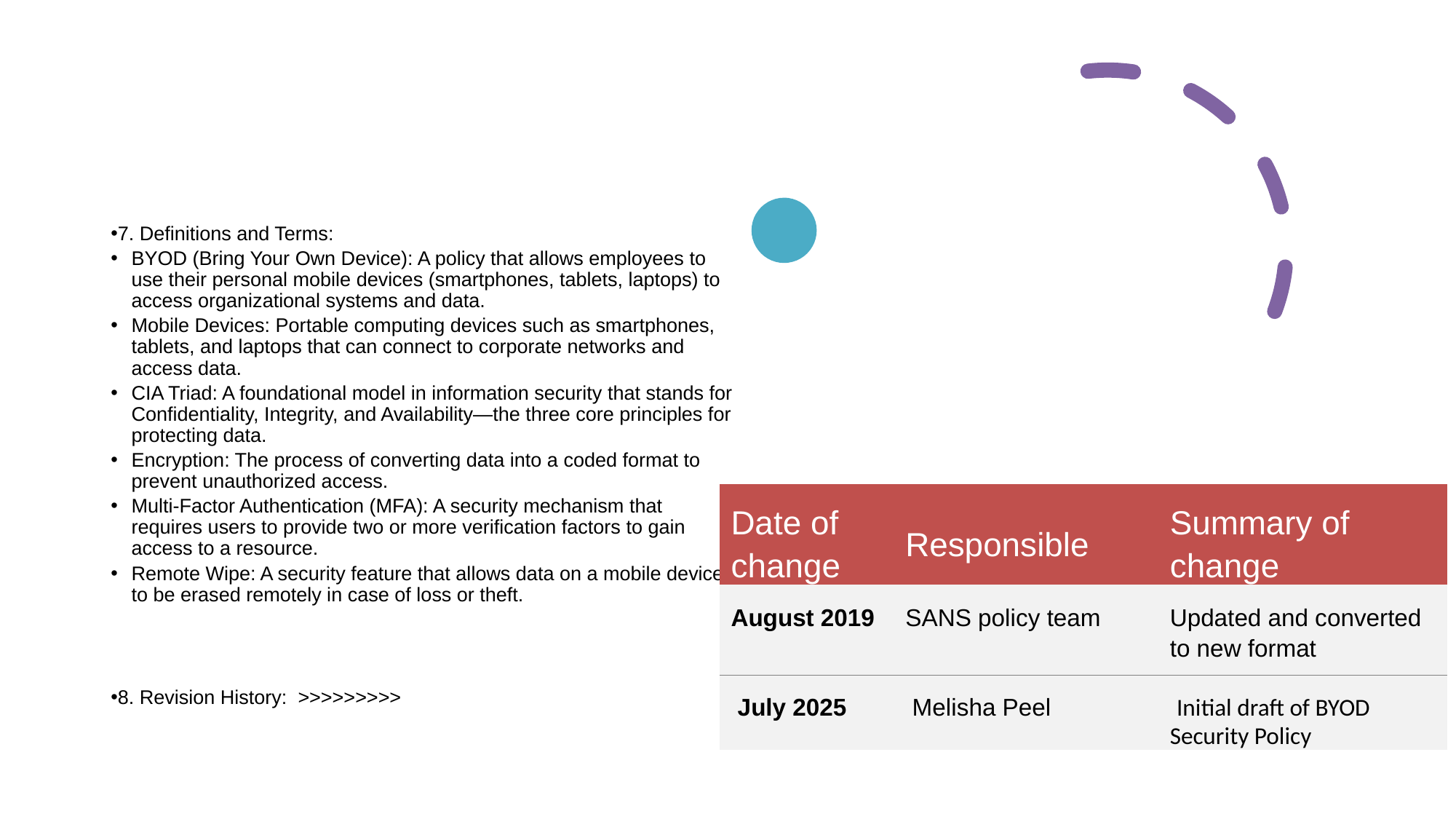

7. Definitions and Terms:
BYOD (Bring Your Own Device): A policy that allows employees to use their personal mobile devices (smartphones, tablets, laptops) to access organizational systems and data.
Mobile Devices: Portable computing devices such as smartphones, tablets, and laptops that can connect to corporate networks and access data.
CIA Triad: A foundational model in information security that stands for Confidentiality, Integrity, and Availability—the three core principles for protecting data.
Encryption: The process of converting data into a coded format to prevent unauthorized access.
Multi-Factor Authentication (MFA): A security mechanism that requires users to provide two or more verification factors to gain access to a resource.
Remote Wipe: A security feature that allows data on a mobile device to be erased remotely in case of loss or theft.

8. Revision History:  >>>>>>>>>

| Date of change | Responsible | Summary of change |
| --- | --- | --- |
| August 2019 | SANS policy team | Updated and converted to new format |
| July 2025 | Melisha Peel | Initial draft of BYOD Security Policy |